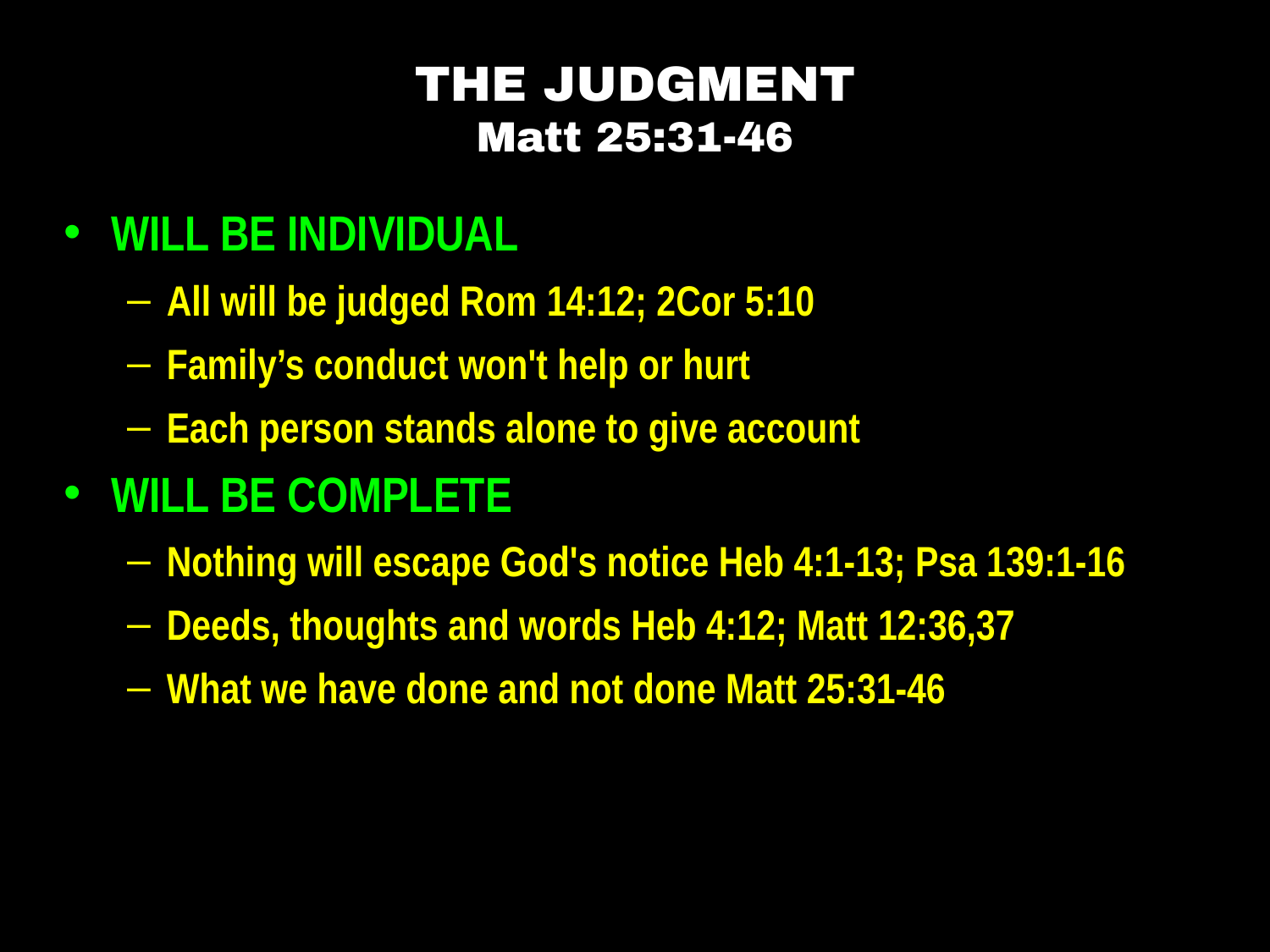

# THE JUDGMENT Matt 25:31-46
WILL BE INDIVIDUAL
All will be judged Rom 14:12; 2Cor 5:10
Family’s conduct won't help or hurt
Each person stands alone to give account
WILL BE COMPLETE
Nothing will escape God's notice Heb 4:1-13; Psa 139:1-16
Deeds, thoughts and words Heb 4:12; Matt 12:36,37
What we have done and not done Matt 25:31-46